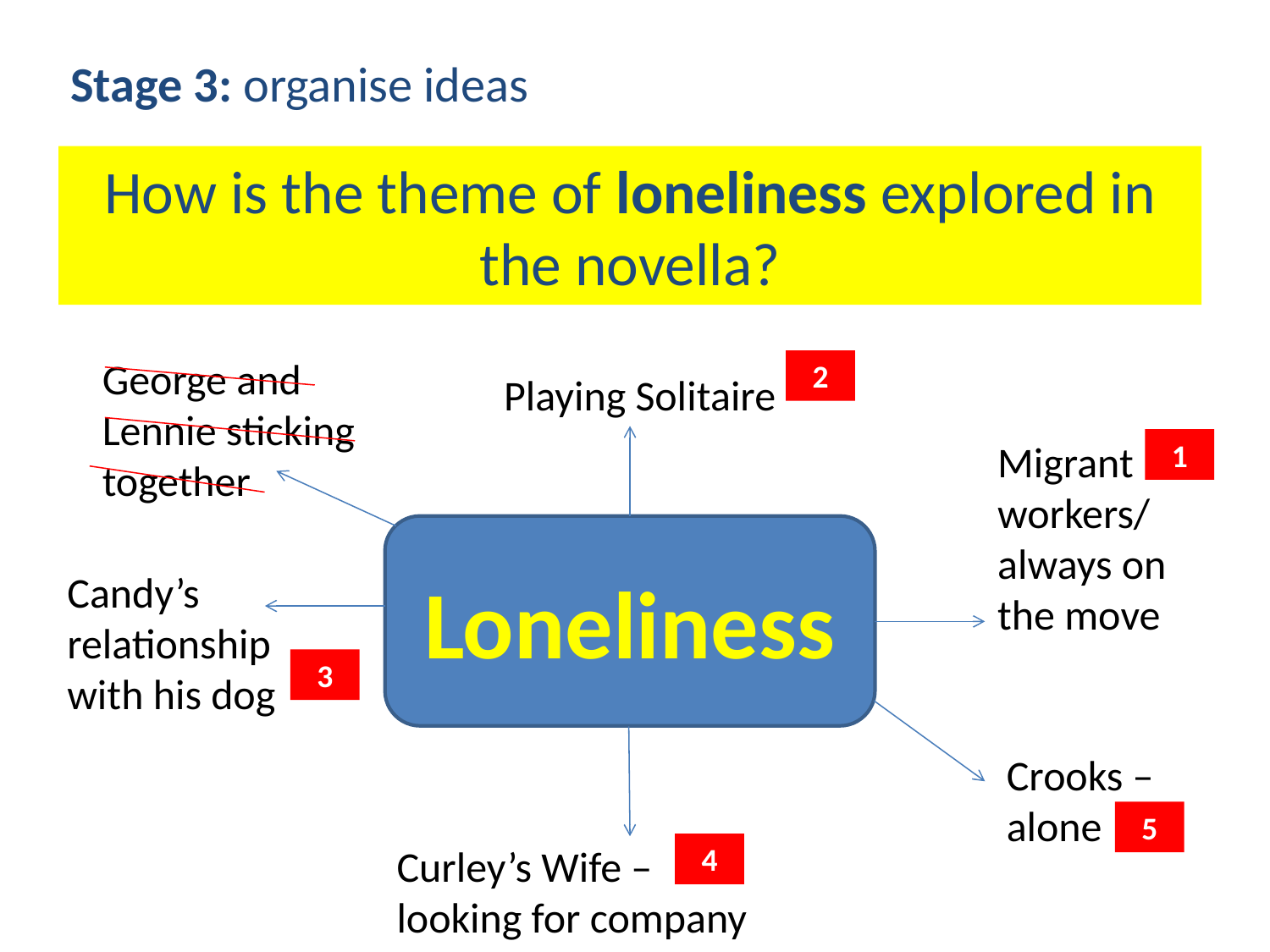

Stage 3: organise ideas
# How is the theme of loneliness explored in the novella?
George and Lennie sticking together
2
Playing Solitaire
Loneliness
Migrant workers/ always on the move
1
Candy’s relationship with his dog
3
Crooks – alone
5
Curley’s Wife – looking for company
4